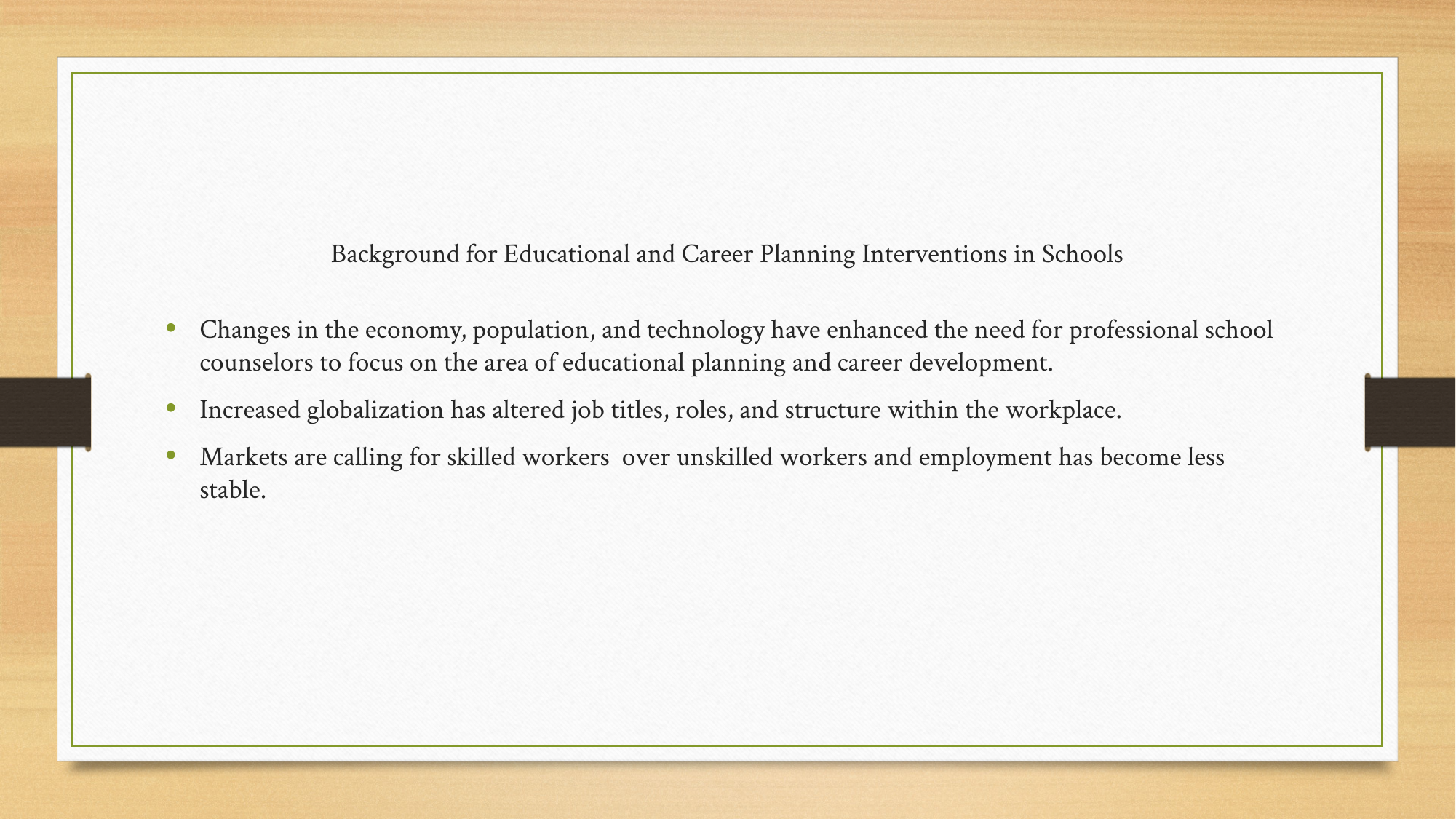

Background for Educational and Career Planning Interventions in Schools
Changes in the economy, population, and technology have enhanced the need for professional school counselors to focus on the area of educational planning and career development.
Increased globalization has altered job titles, roles, and structure within the workplace.
Markets are calling for skilled workers  over unskilled workers and employment has become less stable.